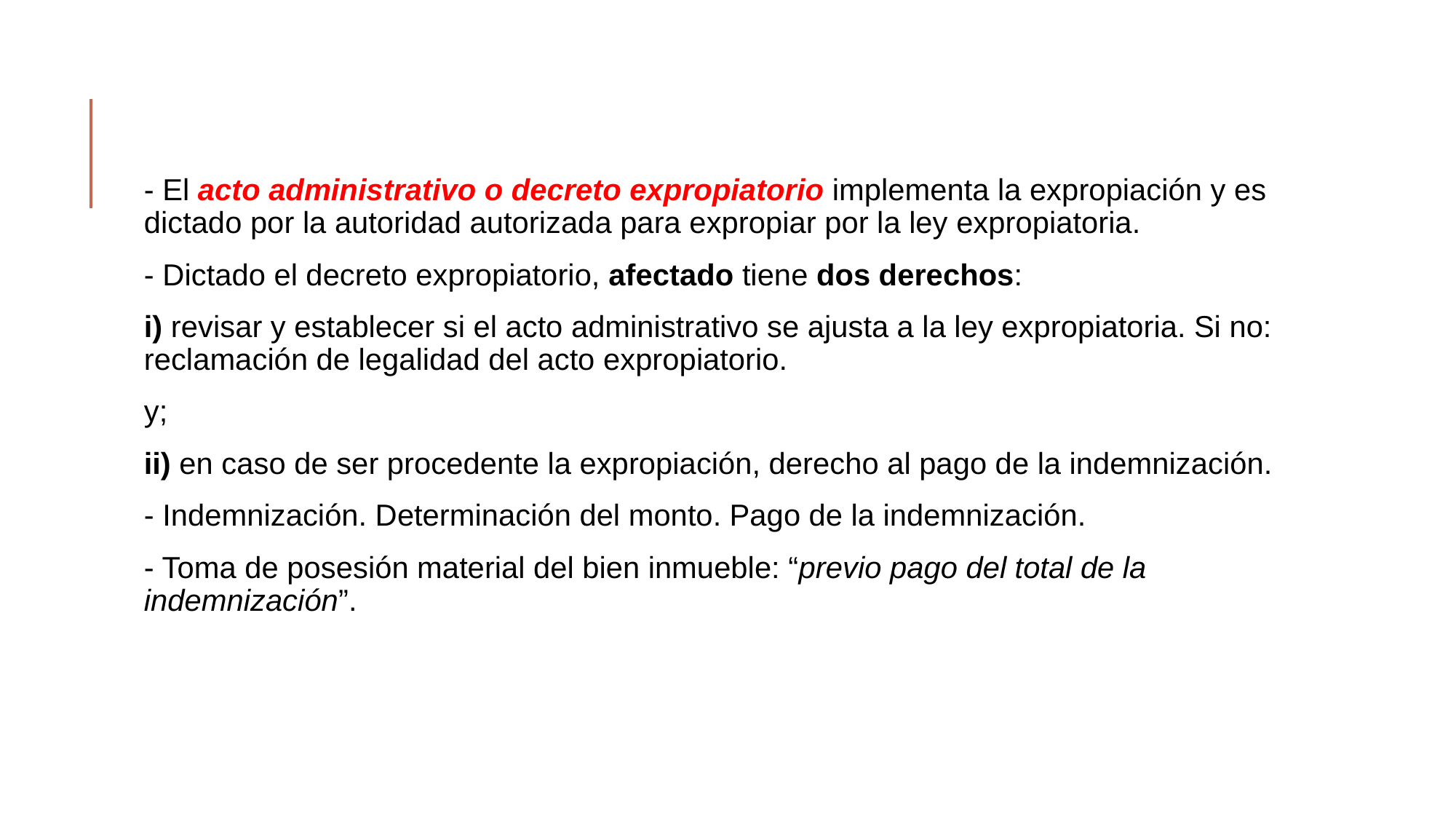

- El acto administrativo o decreto expropiatorio implementa la expropiación y es dictado por la autoridad autorizada para expropiar por la ley expropiatoria.
- Dictado el decreto expropiatorio, afectado tiene dos derechos:
i) revisar y establecer si el acto administrativo se ajusta a la ley expropiatoria. Si no: reclamación de legalidad del acto expropiatorio.
y;
ii) en caso de ser procedente la expropiación, derecho al pago de la indemnización.
- Indemnización. Determinación del monto. Pago de la indemnización.
- Toma de posesión material del bien inmueble: “previo pago del total de la indemnización”.